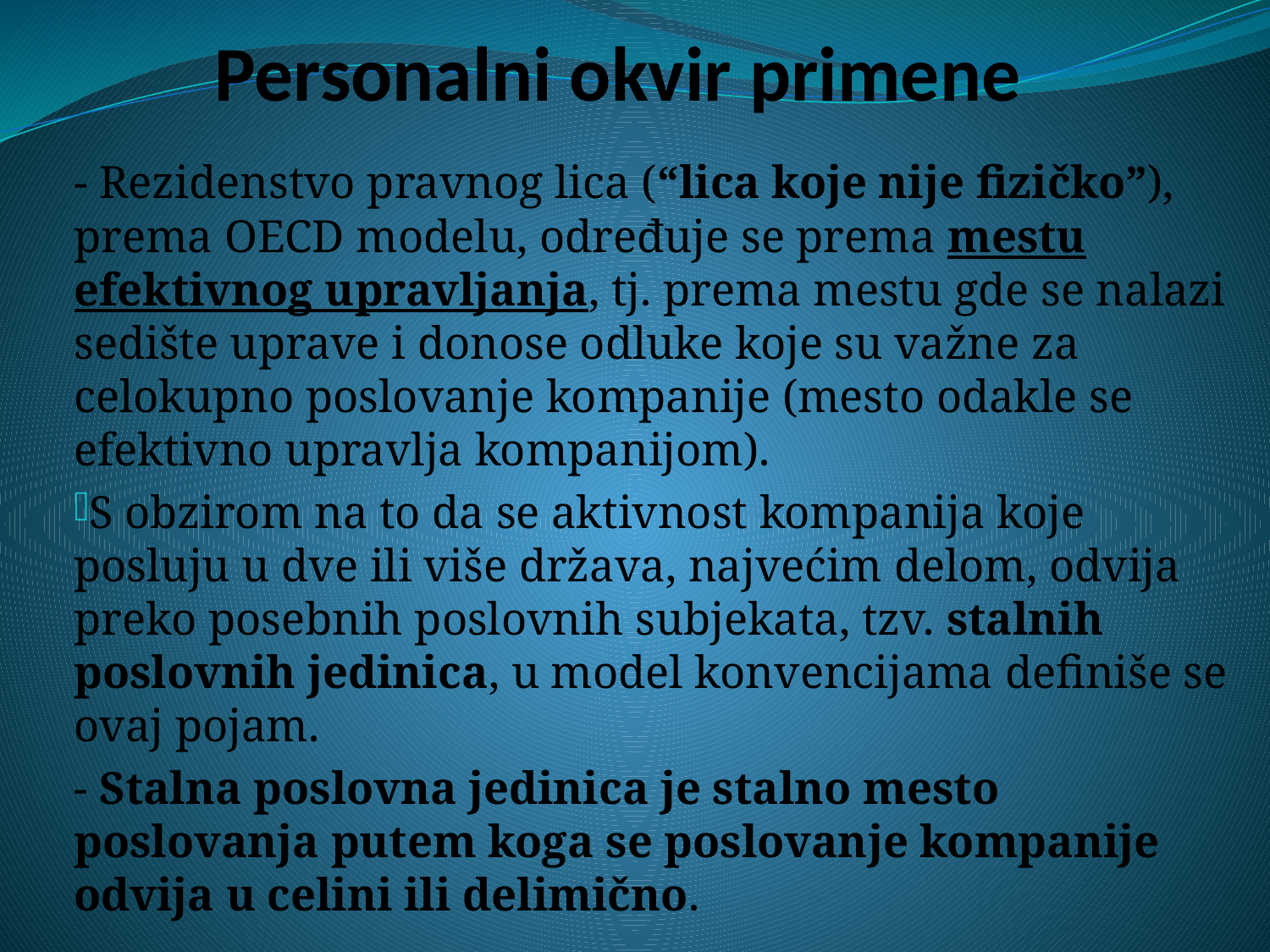

# Personalni okvir primene
- Rezidenstvo pravnog lica (“lica koje nije fizičko”), prema OECD modelu, određuje se prema mestu efektivnog upravljanja, tj. prema mestu gde se nalazi sedište uprave i donose odluke koje su važne za celokupno poslovanje kompanije (mesto odakle se efektivno upravlja kompanijom).
S obzirom na to da se aktivnost kompanija koje posluju u dve ili više država, najvećim delom, odvija preko posebnih poslovnih subjekata, tzv. stalnih poslovnih jedinica, u model konvencijama definiše se ovaj pojam.
- Stalna poslovna jedinica je stalno mesto poslovanja putem koga se poslovanje kompanije odvija u celini ili delimično.